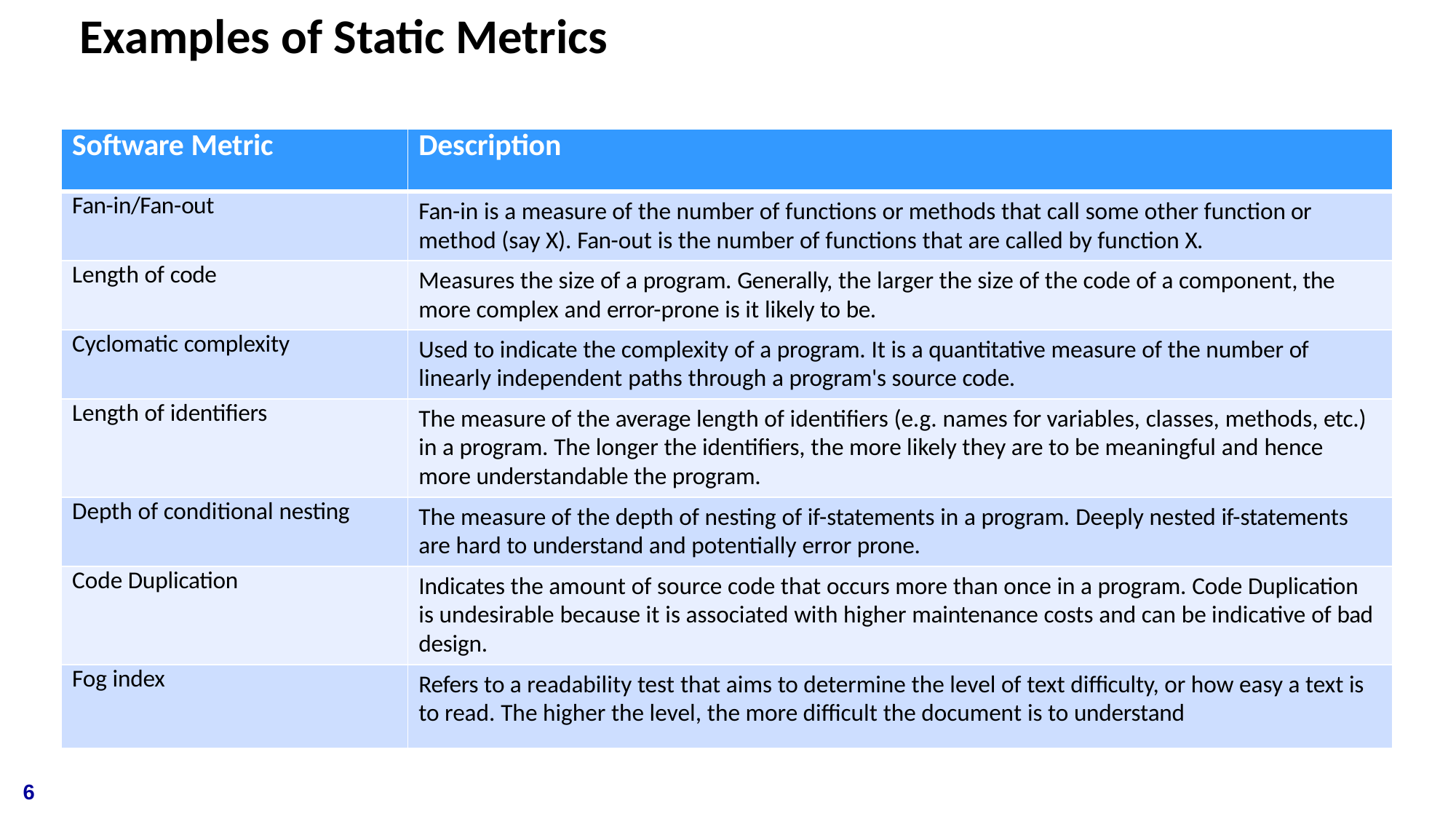

# Examples of Static Metrics
| Software Metric | Description |
| --- | --- |
| Fan-in/Fan-out | Fan-in is a measure of the number of functions or methods that call some other function or method (say X). Fan-out is the number of functions that are called by function X. |
| Length of code | Measures the size of a program. Generally, the larger the size of the code of a component, the more complex and error-prone is it likely to be. |
| Cyclomatic complexity | Used to indicate the complexity of a program. It is a quantitative measure of the number of linearly independent paths through a program's source code. |
| Length of identifiers | The measure of the average length of identifiers (e.g. names for variables, classes, methods, etc.) in a program. The longer the identifiers, the more likely they are to be meaningful and hence more understandable the program. |
| Depth of conditional nesting | The measure of the depth of nesting of if-statements in a program. Deeply nested if-statements are hard to understand and potentially error prone. |
| Code Duplication | Indicates the amount of source code that occurs more than once in a program. Code Duplication is undesirable because it is associated with higher maintenance costs and can be indicative of bad design. |
| Fog index | Refers to a readability test that aims to determine the level of text difficulty, or how easy a text is to read. The higher the level, the more difficult the document is to understand |
6